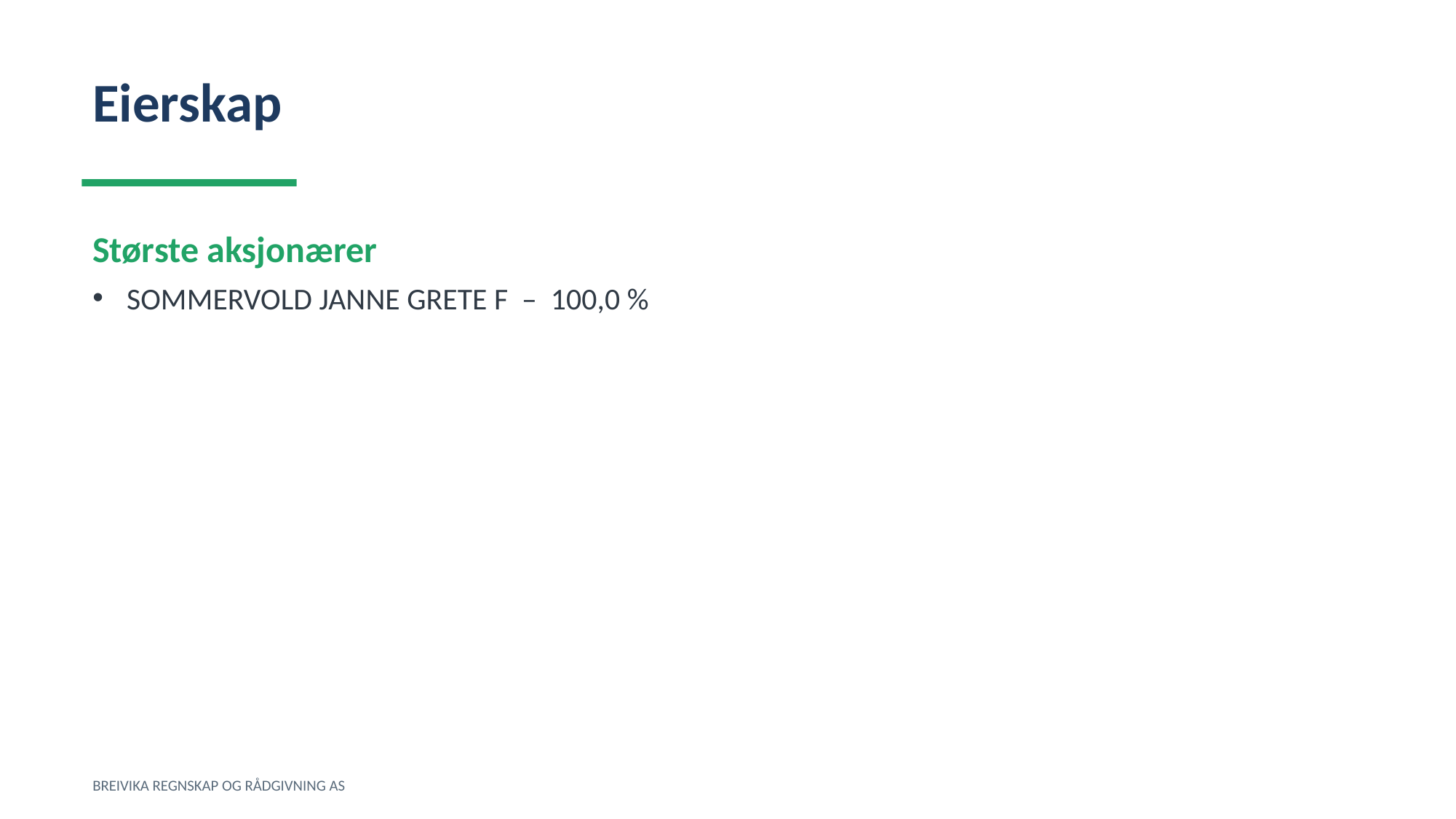

Eierskap

Største aksjonærer
SOMMERVOLD JANNE GRETE F  –  100,0 %
BREIVIKA REGNSKAP OG RÅDGIVNING AS